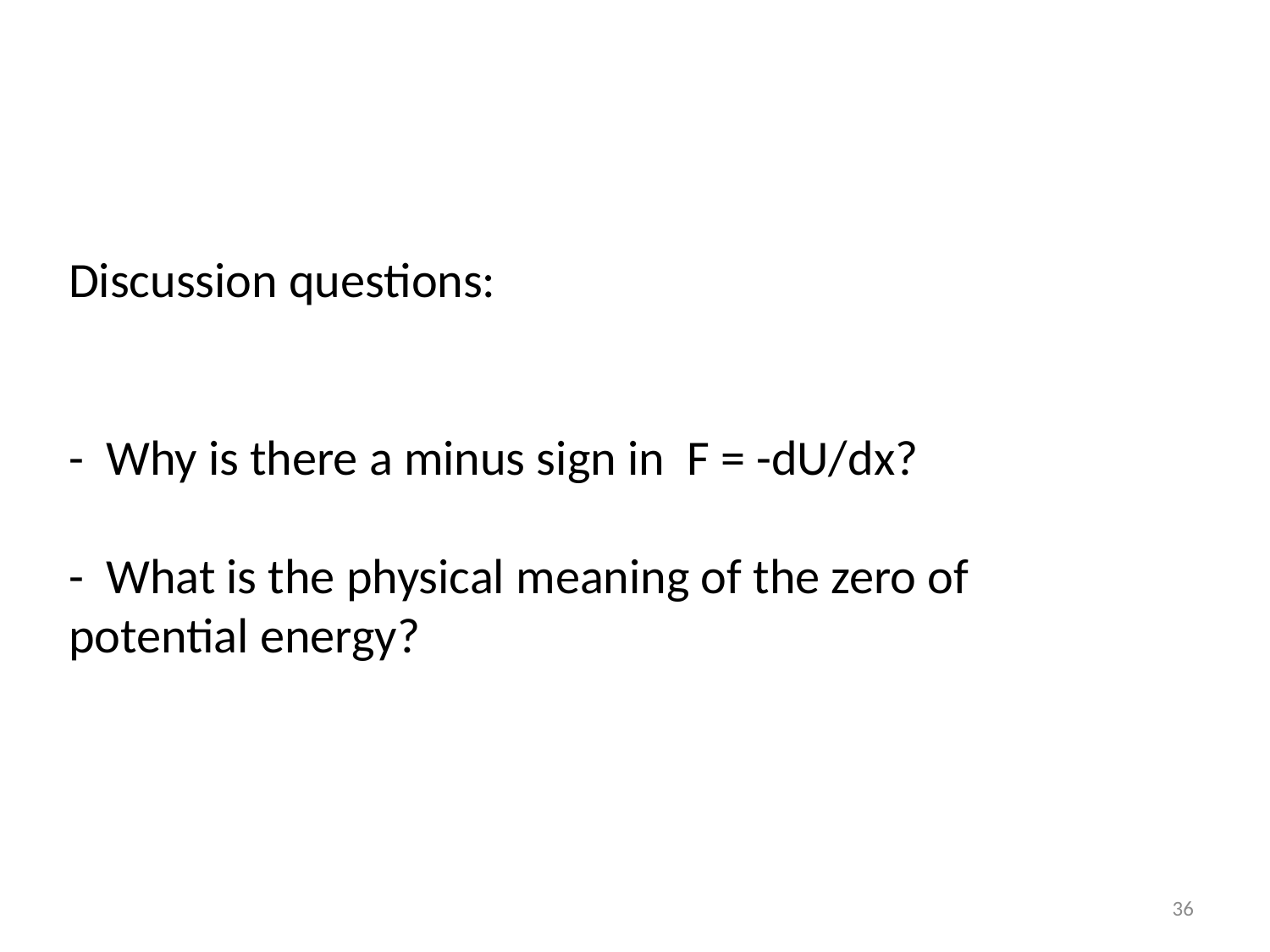

Discussion questions:

-  Why is there a minus sign in  F = -dU/dx?

-  What is the physical meaning of the zero of
potential energy?

36